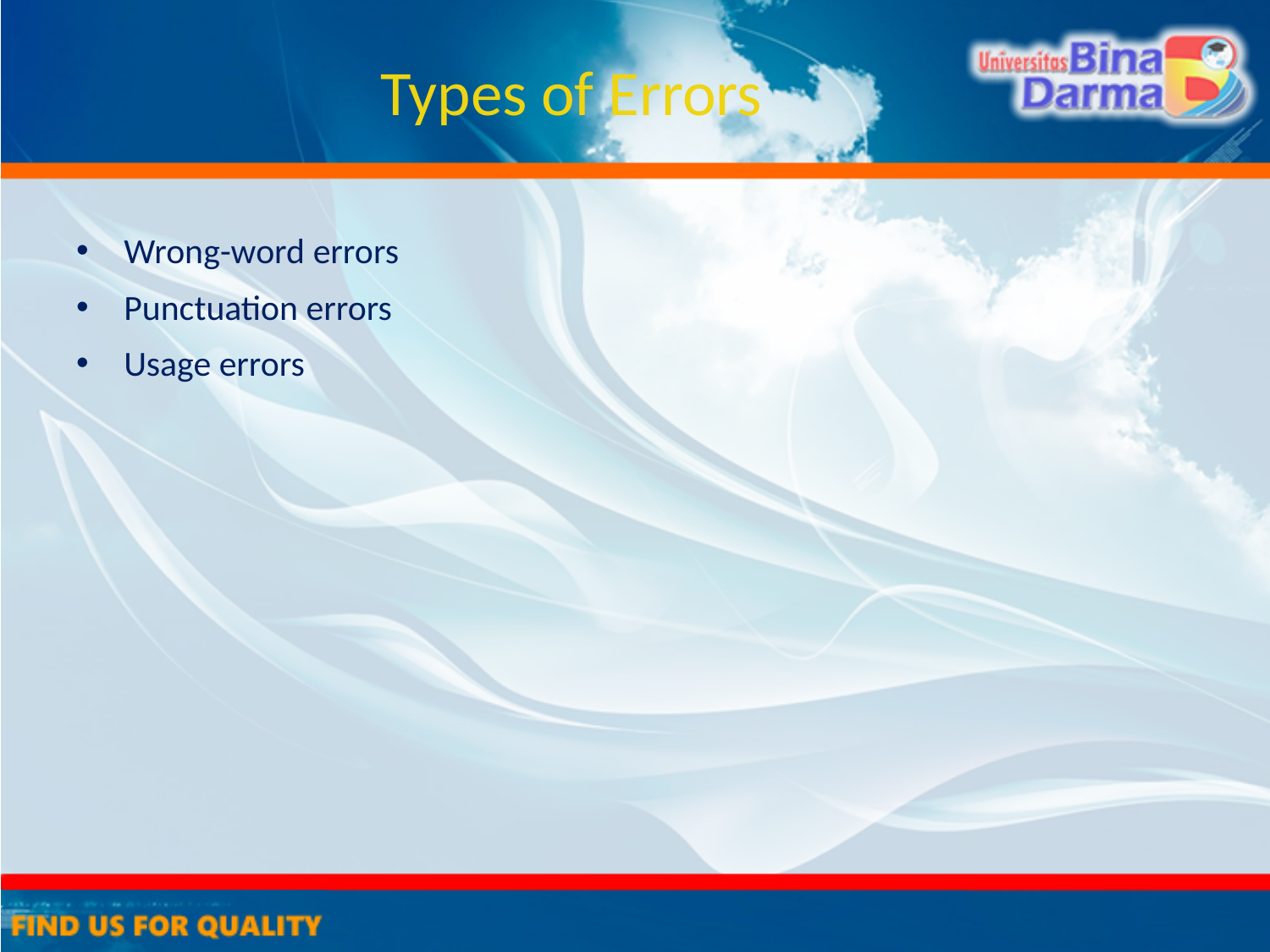

# Types of Errors
Wrong-word errors
Punctuation errors
Usage errors